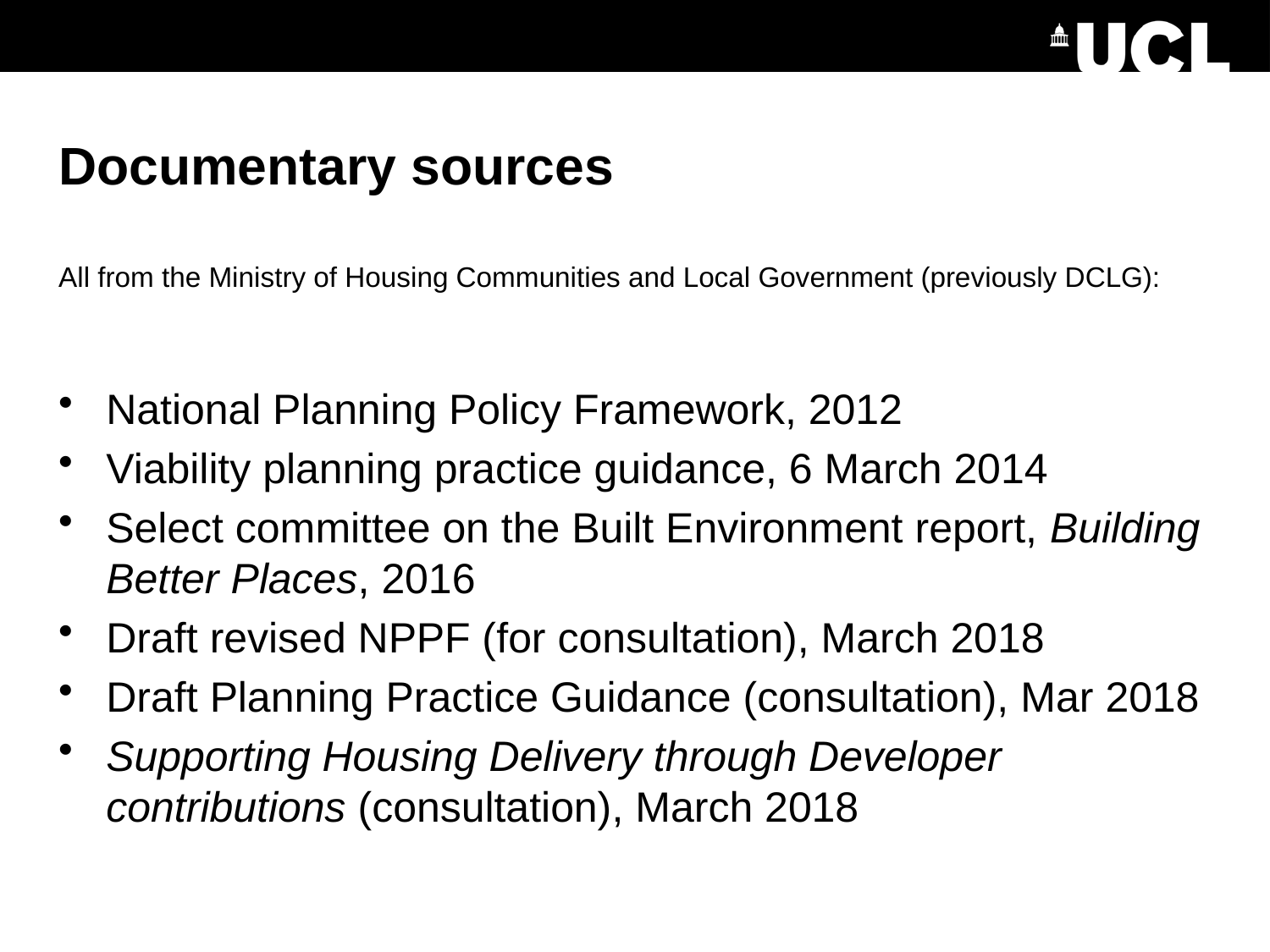

# Documentary sources All from the Ministry of Housing Communities and Local Government (previously DCLG):
National Planning Policy Framework, 2012
Viability planning practice guidance, 6 March 2014
Select committee on the Built Environment report, Building Better Places, 2016
Draft revised NPPF (for consultation), March 2018
Draft Planning Practice Guidance (consultation), Mar 2018
Supporting Housing Delivery through Developer contributions (consultation), March 2018